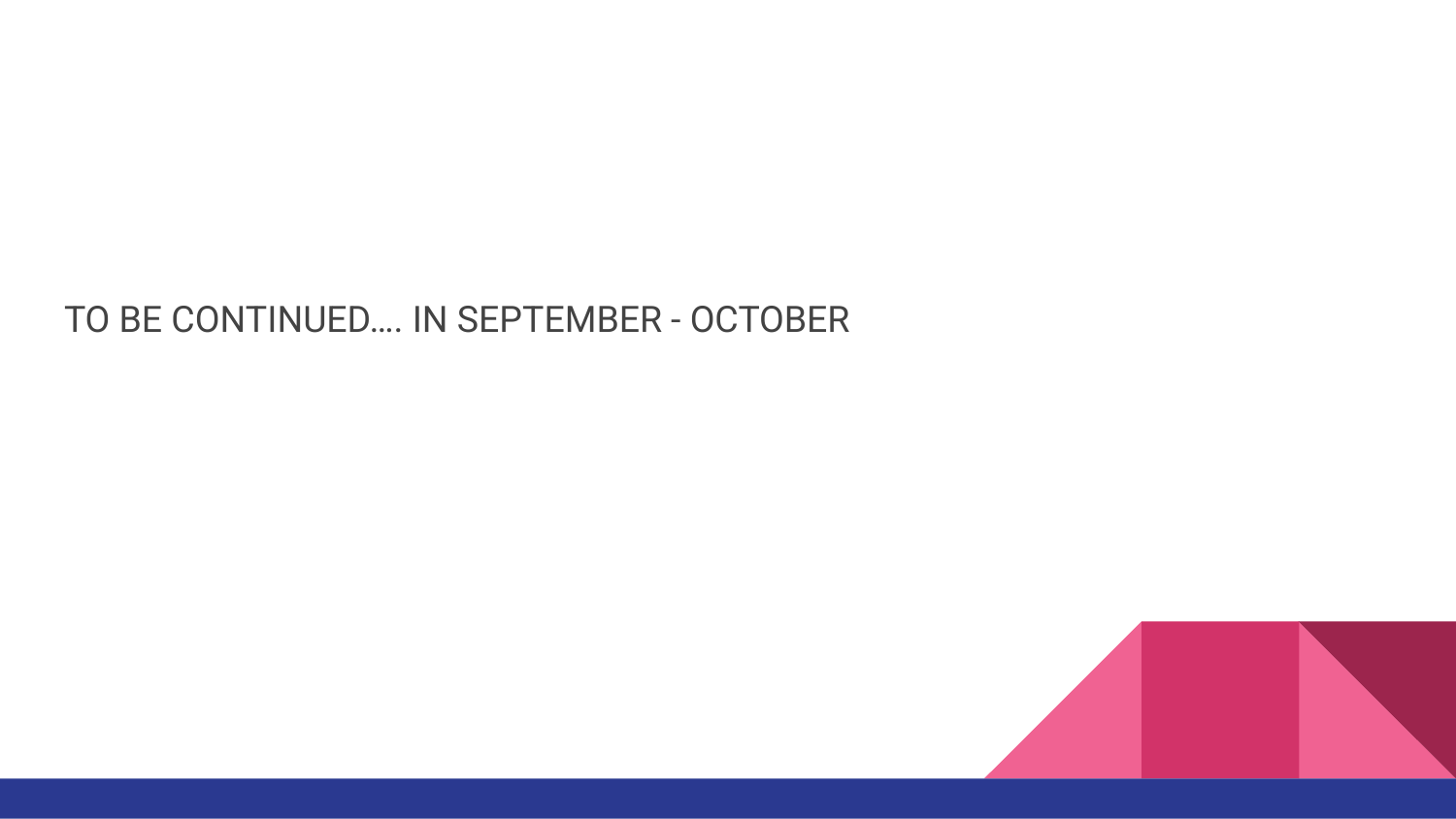

TO BE CONTINUED…. IN SEPTEMBER - OCTOBER